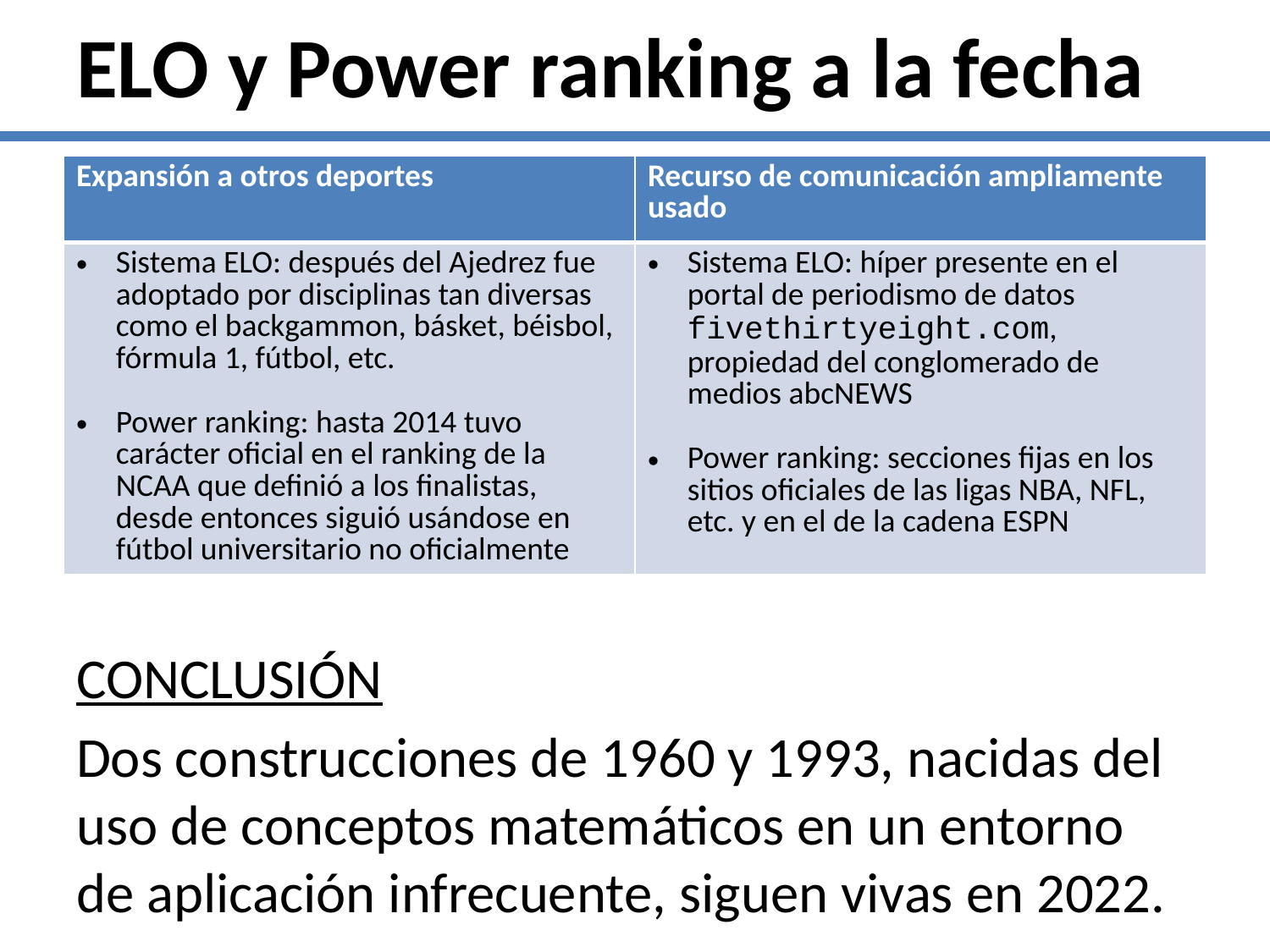

ELO y Power ranking a la fecha
| Expansión a otros deportes | Recurso de comunicación ampliamente usado |
| --- | --- |
| Sistema ELO: después del Ajedrez fue adoptado por disciplinas tan diversas como el backgammon, básket, béisbol, fórmula 1, fútbol, etc. Power ranking: hasta 2014 tuvo carácter oficial en el ranking de la NCAA que definió a los finalistas, desde entonces siguió usándose en fútbol universitario no oficialmente | Sistema ELO: híper presente en el portal de periodismo de datos fivethirtyeight.com, propiedad del conglomerado de medios abcNEWS Power ranking: secciones fijas en los sitios oficiales de las ligas NBA, NFL, etc. y en el de la cadena ESPN |
CONCLUSIÓN
Dos construcciones de 1960 y 1993, nacidas del uso de conceptos matemáticos en un entorno de aplicación infrecuente, siguen vivas en 2022.